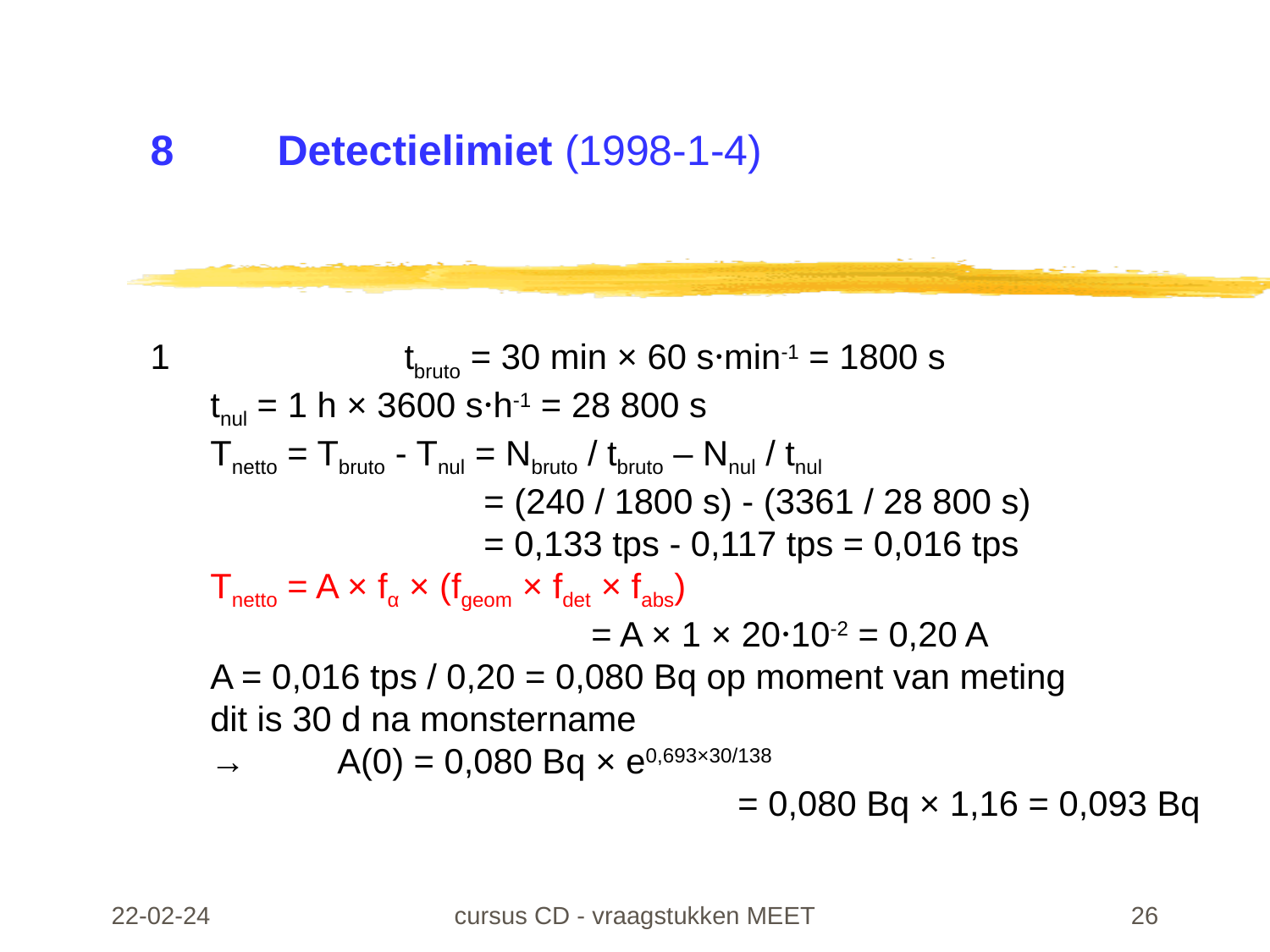

# 8	Detectielimiet (1998-1-4)
1		tbruto = 30 min × 60 s·min-1 = 1800 s
tnul = 1 h × 3600 s·h-1 = 28 800 s
Tnetto = Tbruto - Tnul = Nbruto / tbruto – Nnul / tnul
		  = (240 / 1800 s) - (3361 / 28 800 s)
		  = 0,133 tps - 0,117 tps = 0,016 tps
Tnetto = A × fα × (fgeom × fdet × fabs)
			= A × 1 × 20·10-2 = 0,20 A
A = 0,016 tps / 0,20 = 0,080 Bq op moment van meting
dit is 30 d na monstername
→	A(0) = 0,080 Bq × e0,693×30/138
				  = 0,080 Bq × 1,16 = 0,093 Bq
22-02-24
cursus CD - vraagstukken MEET
26